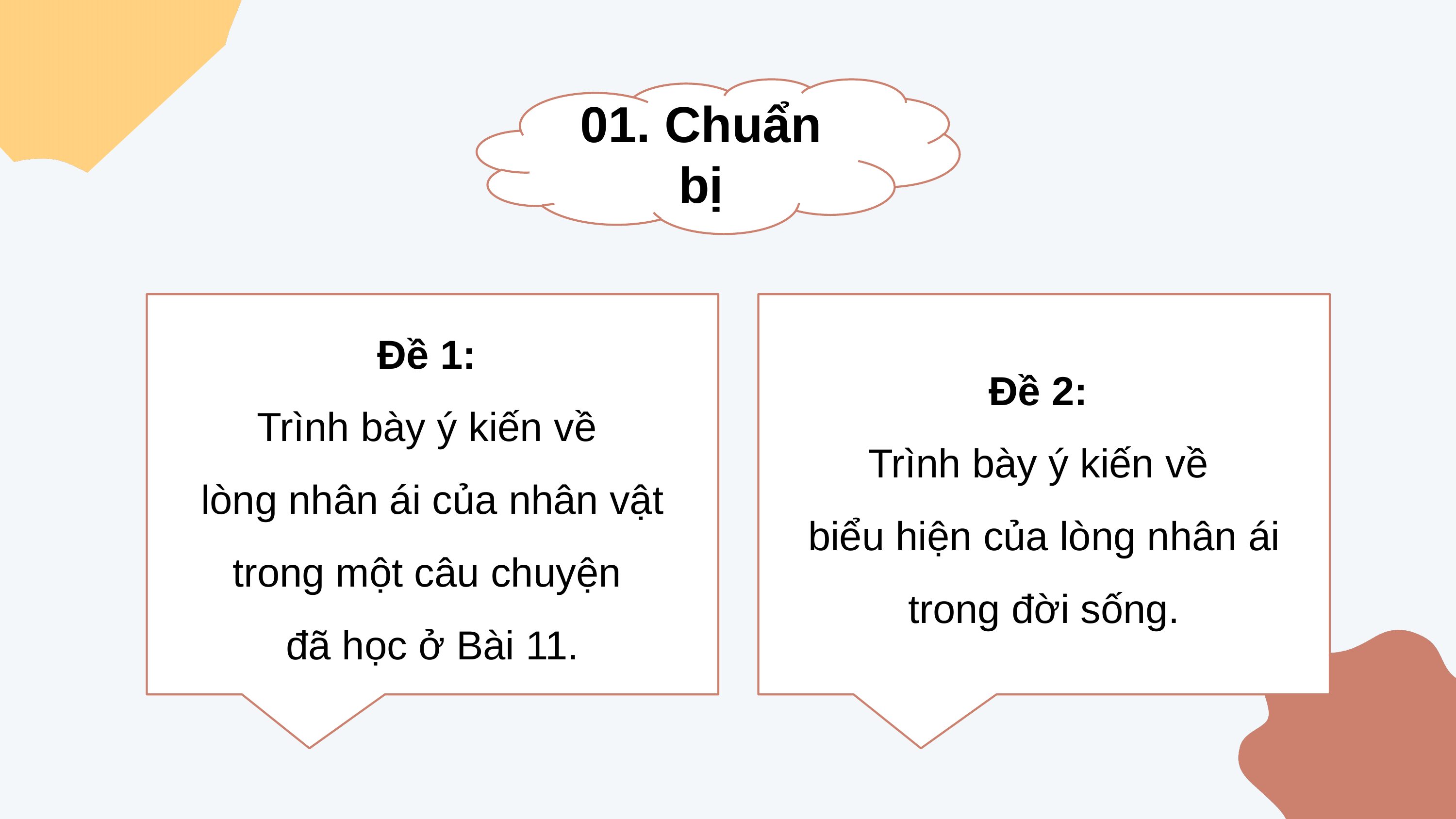

01. Chuẩn bị
Đề 1:
Trình bày ý kiến về
lòng nhân ái của nhân vật trong một câu chuyện
đã học ở Bài 11.
Đề 2:
Trình bày ý kiến về
biểu hiện của lòng nhân ái trong đời sống.